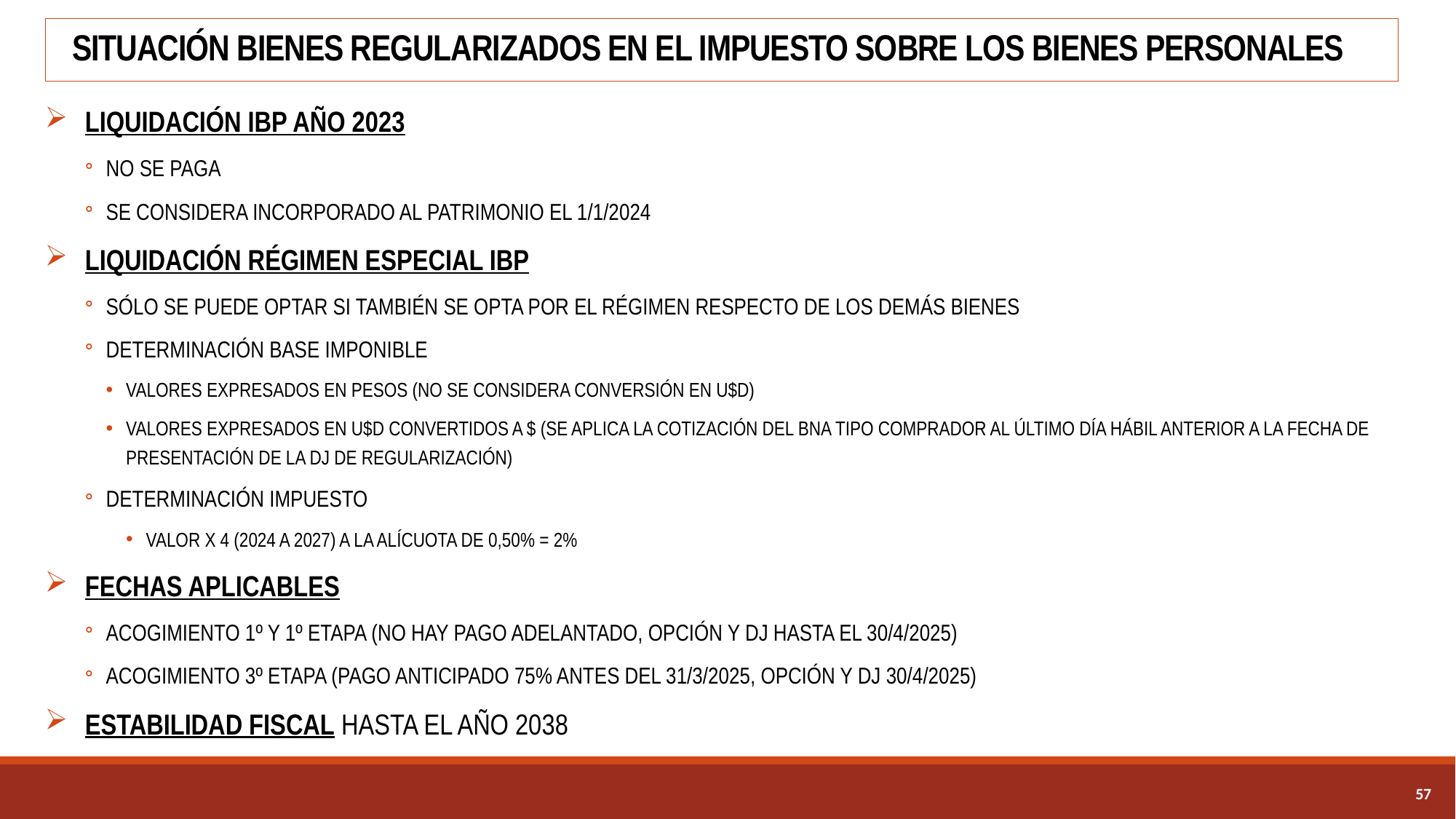

# SITUACIÓN BIENES REGULARIZADOS EN EL IMPUESTO SOBRE LOS BIENES PERSONALES
LIQUIDACIÓN IBP AÑO 2023
NO SE PAGA
SE CONSIDERA INCORPORADO AL PATRIMONIO EL 1/1/2024
LIQUIDACIÓN RÉGIMEN ESPECIAL IBP
SÓLO SE PUEDE OPTAR SI TAMBIÉN SE OPTA POR EL RÉGIMEN RESPECTO DE LOS DEMÁS BIENES
DETERMINACIÓN BASE IMPONIBLE
VALORES EXPRESADOS EN PESOS (NO SE CONSIDERA CONVERSIÓN EN U$D)
VALORES EXPRESADOS EN U$D CONVERTIDOS A $ (SE APLICA LA COTIZACIÓN DEL BNA TIPO COMPRADOR AL ÚLTIMO DÍA HÁBIL ANTERIOR A LA FECHA DE PRESENTACIÓN DE LA DJ DE REGULARIZACIÓN)
DETERMINACIÓN IMPUESTO
VALOR X 4 (2024 A 2027) A LA ALÍCUOTA DE 0,50% = 2%
FECHAS APLICABLES
ACOGIMIENTO 1º Y 1º ETAPA (NO HAY PAGO ADELANTADO, OPCIÓN Y DJ HASTA EL 30/4/2025)
ACOGIMIENTO 3º ETAPA (PAGO ANTICIPADO 75% ANTES DEL 31/3/2025, OPCIÓN Y DJ 30/4/2025)
ESTABILIDAD FISCAL HASTA EL AÑO 2038
57